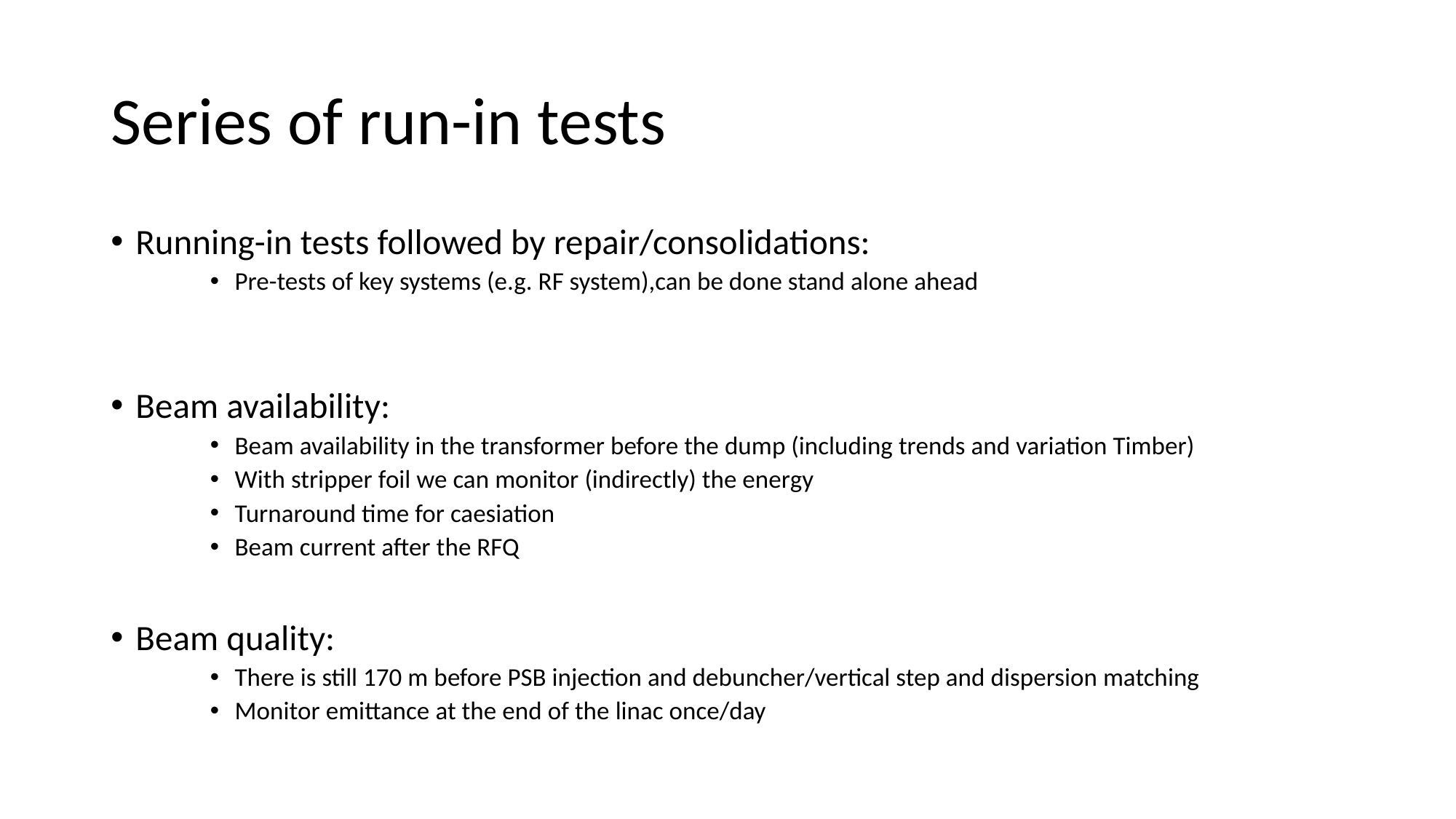

# Series of run-in tests
Running-in tests followed by repair/consolidations:
Pre-tests of key systems (e.g. RF system),can be done stand alone ahead

Beam availability:
Beam availability in the transformer before the dump (including trends and variation Timber)
With stripper foil we can monitor (indirectly) the energy
Turnaround time for caesiation
Beam current after the RFQ

Beam quality:
There is still 170 m before PSB injection and debuncher/vertical step and dispersion matching
Monitor emittance at the end of the linac once/day